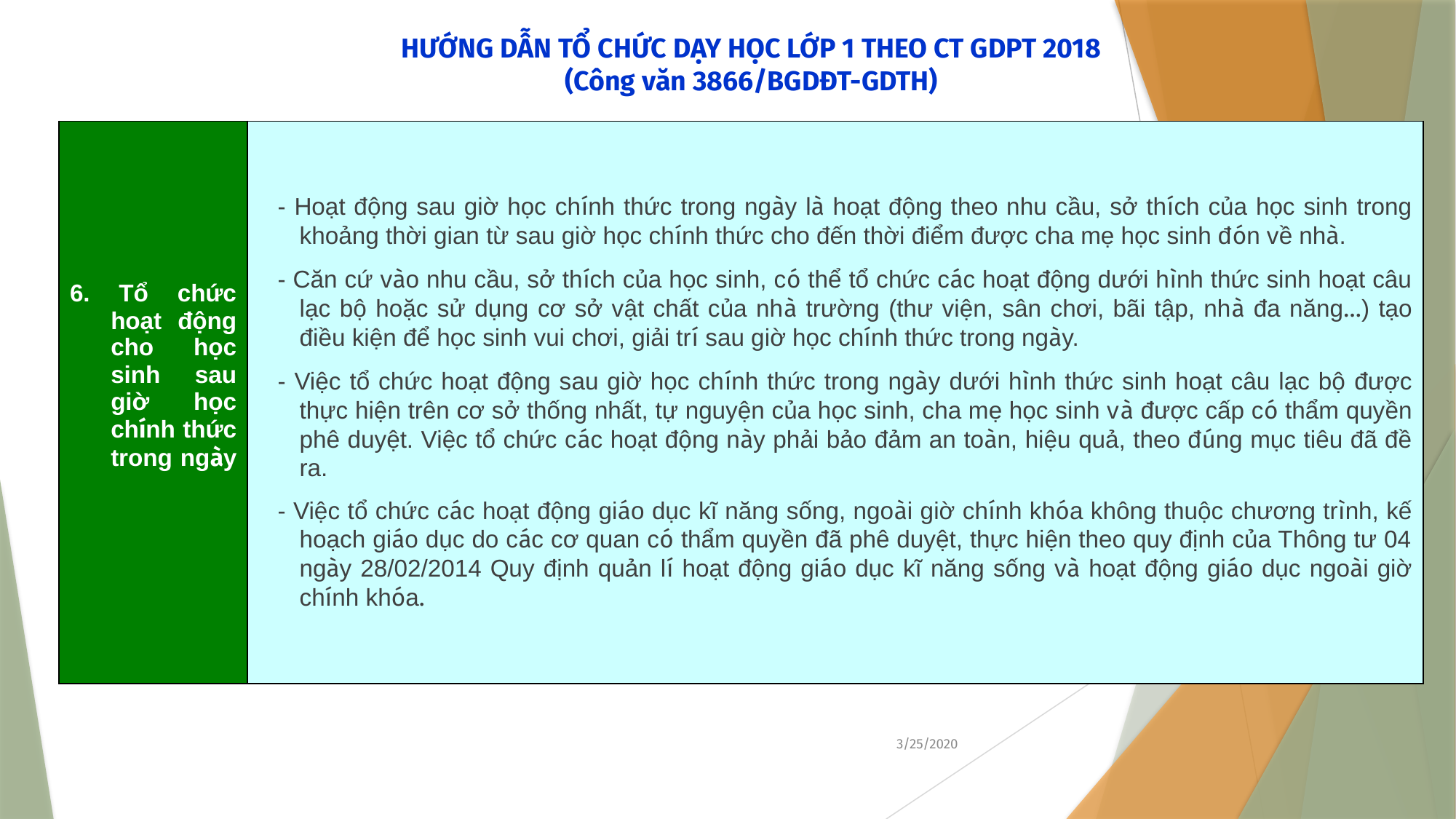

HƯỚNG DẪN TỔ CHỨC DẠY HỌC LỚP 1 THEO CT GDPT 2018
(Công văn 3866/BGDĐT-GDTH)
| 6. Tổ chức hoạt động cho học sinh sau giờ học chính thức trong ngày | - Hoạt động sau giờ học chính thức trong ngày là hoạt động theo nhu cầu, sở thích của học sinh trong khoảng thời gian từ sau giờ học chính thức cho đến thời điểm được cha mẹ học sinh đón về nhà. - Căn cứ vào nhu cầu, sở thích của học sinh, có thể tổ chức các hoạt động dưới hình thức sinh hoạt câu lạc bộ hoặc sử dụng cơ sở vật chất của nhà trường (thư viện, sân chơi, bãi tập, nhà đa năng…) tạo điều kiện để học sinh vui chơi, giải trí sau giờ học chính thức trong ngày. - Việc tổ chức hoạt động sau giờ học chính thức trong ngày dưới hình thức sinh hoạt câu lạc bộ được thực hiện trên cơ sở thống nhất, tự nguyện của học sinh, cha mẹ học sinh và được cấp có thẩm quyền phê duyệt. Việc tổ chức các hoạt động này phải bảo đảm an toàn, hiệu quả, theo đúng mục tiêu đã đề ra. - Việc tổ chức các hoạt động giáo dục kĩ năng sống, ngoài giờ chính khóa không thuộc chương trình, kế hoạch giáo dục do các cơ quan có thẩm quyền đã phê duyệt, thực hiện theo quy định của Thông tư 04 ngày 28/02/2014 Quy định quản lí hoạt động giáo dục kĩ năng sống và hoạt động giáo dục ngoài giờ chính khóa. |
| --- | --- |
3/25/2020